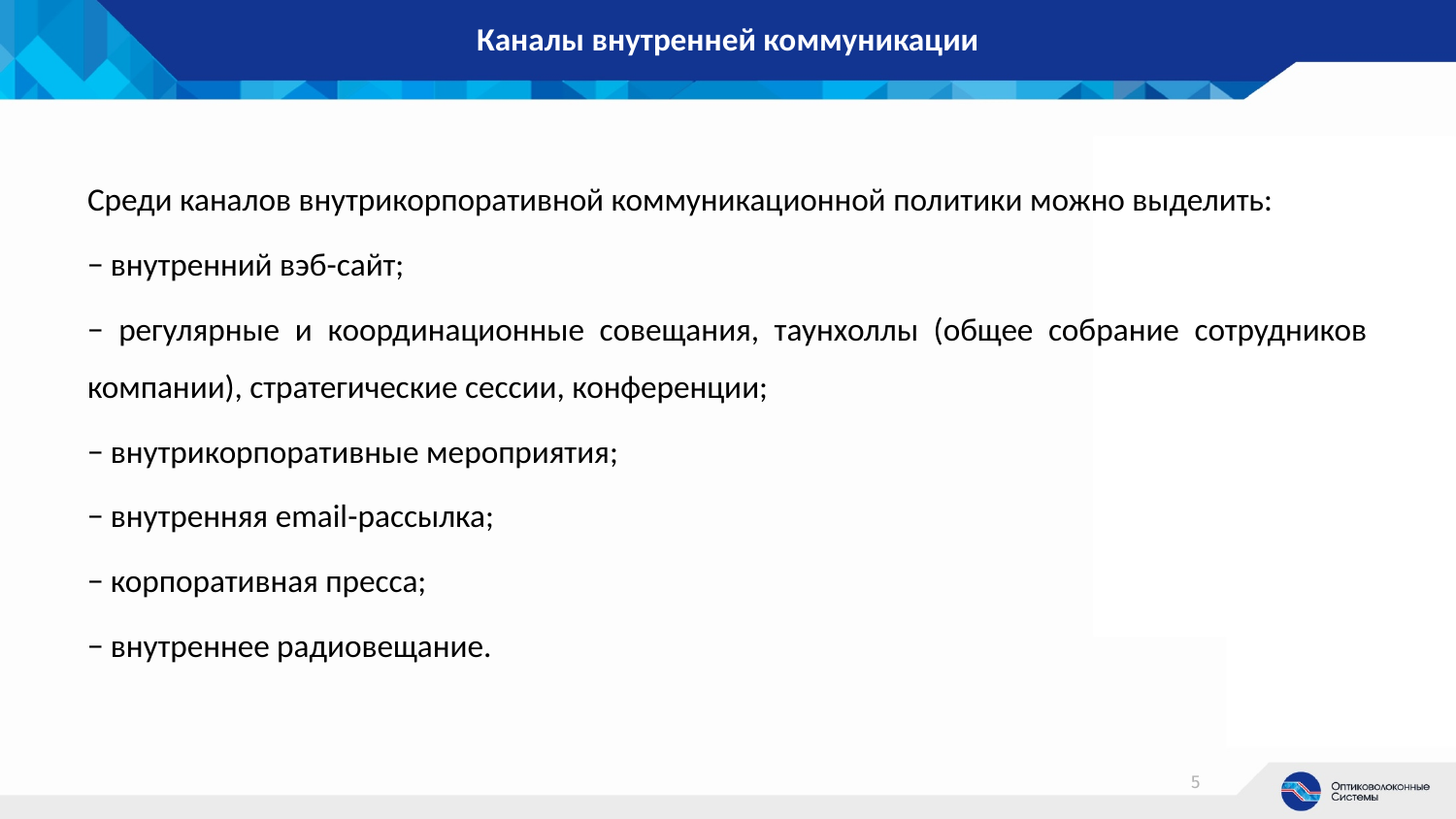

# Каналы внутренней коммуникации
Среди каналов внутрикорпоративной коммуникационной политики можно выделить:
− внутренний вэб-сайт;
− регулярные и координационные совещания, таунхоллы (общее собрание сотрудников компании), стратегические сессии, конференции;
− внутрикорпоративные мероприятия;
− внутренняя email-рассылка;
− корпоративная пресса;
− внутреннее радиовещание.

5